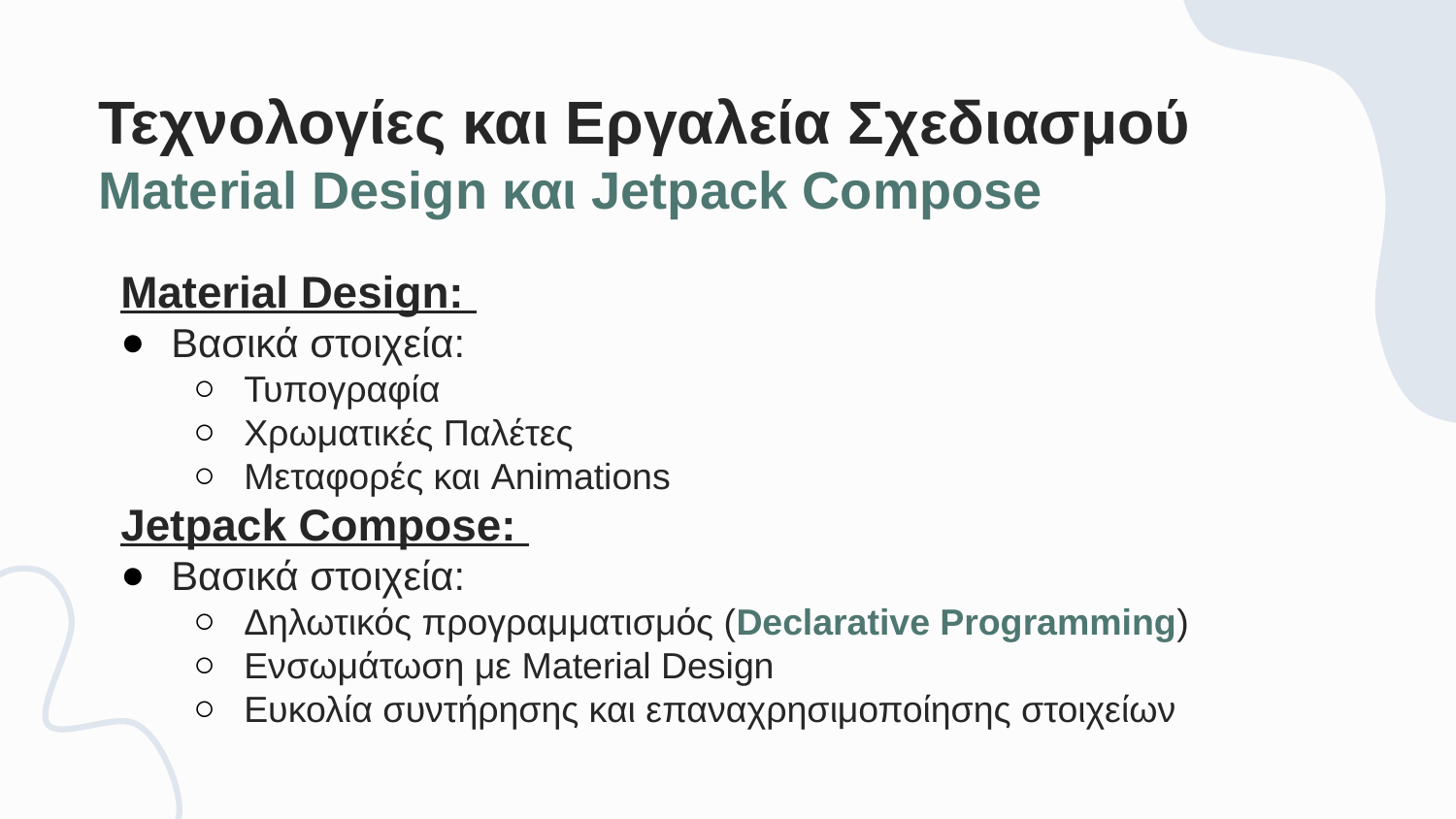

Τεχνολογίες και Εργαλεία Σχεδιασμού
Material Design και Jetpack Compose
Material Design:
Βασικά στοιχεία:
Τυπογραφία
Χρωματικές Παλέτες
Μεταφορές και Animations
Jetpack Compose:
Βασικά στοιχεία:
Δηλωτικός προγραμματισμός (Declarative Programming)
Ενσωμάτωση με Material Design
Ευκολία συντήρησης και επαναχρησιμοποίησης στοιχείων